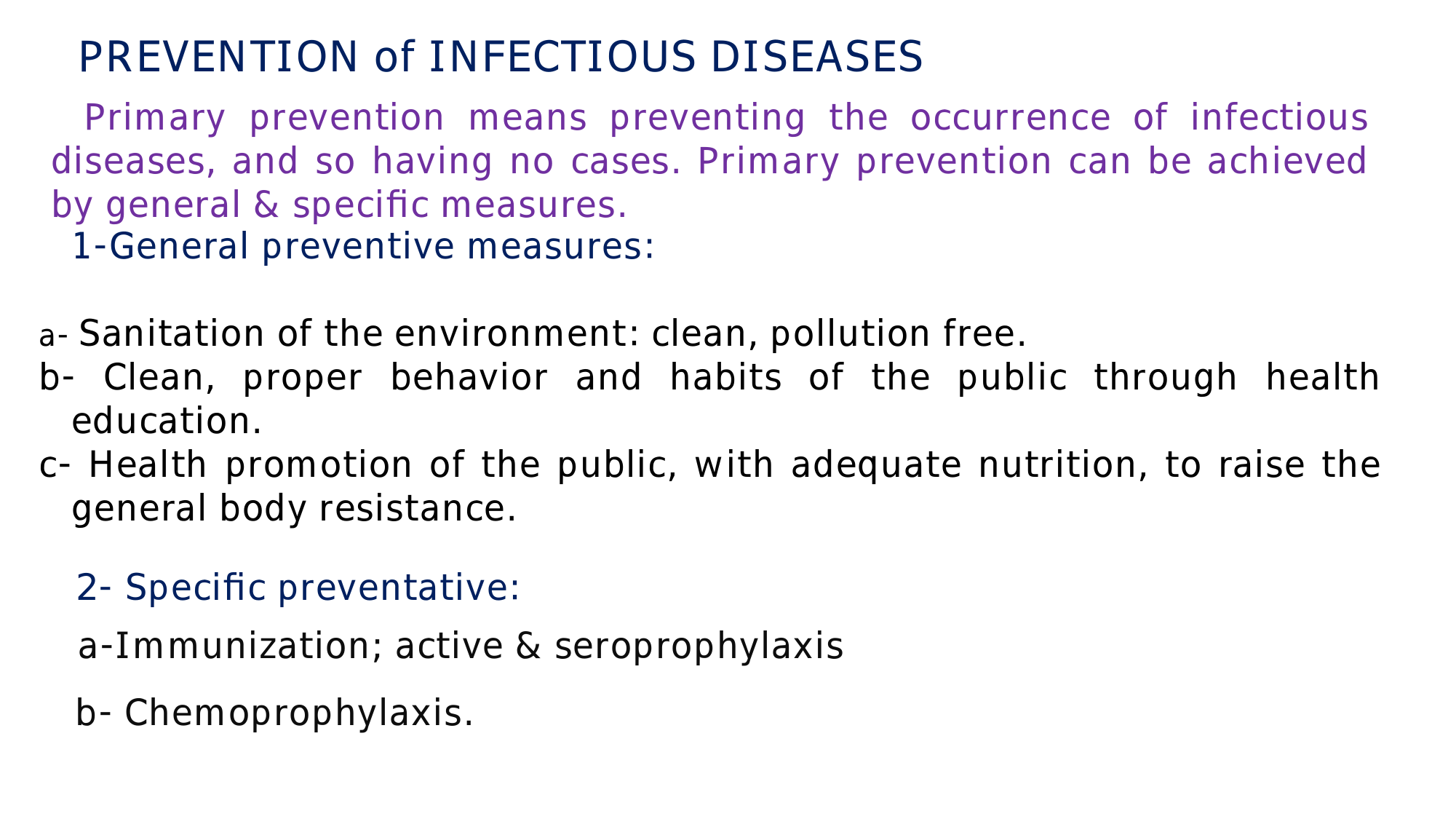

PREVENTION of INFECTIOUS DISEASES
Primary prevention means preventing the occurrence of infectious diseases, and so having no cases. Primary prevention can be achieved by general & specific measures.

   1-General preventive measures:

a- Sanitation of the environment: clean, pollution free.
b- Clean, proper behavior and habits of the public through health education.
c- Health promotion of the public, with adequate nutrition, to raise the general body resistance.

2- Specific preventative:
a-Immunization; active & seroprophylaxis
b- Chemoprophylaxis.